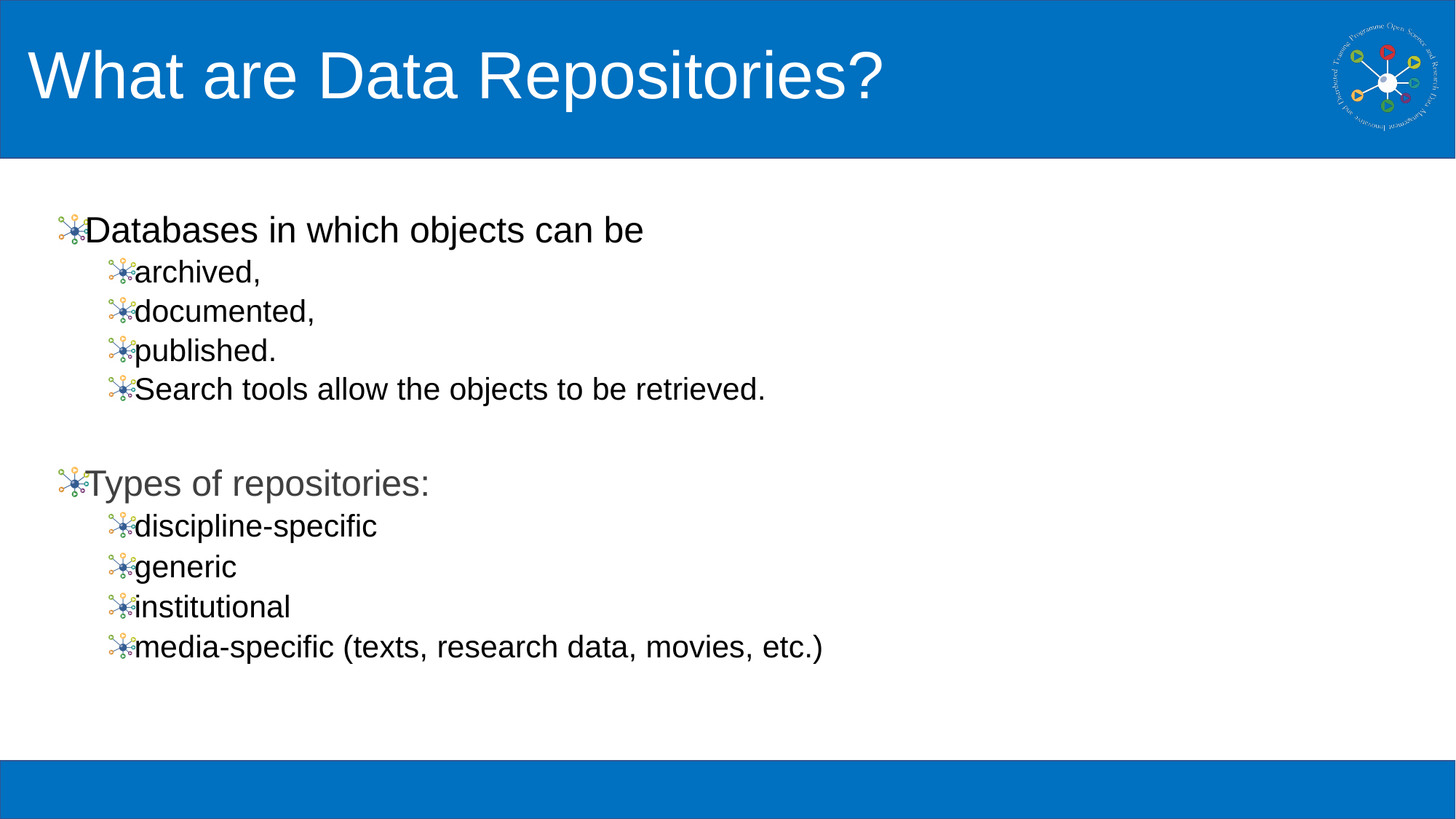

# What are Data Repositories?
Databases in which objects can be
archived,
documented,
published.
Search tools allow the objects to be retrieved.

Types of repositories:
discipline-specific
generic
institutional
media-specific (texts, research data, movies, etc.)